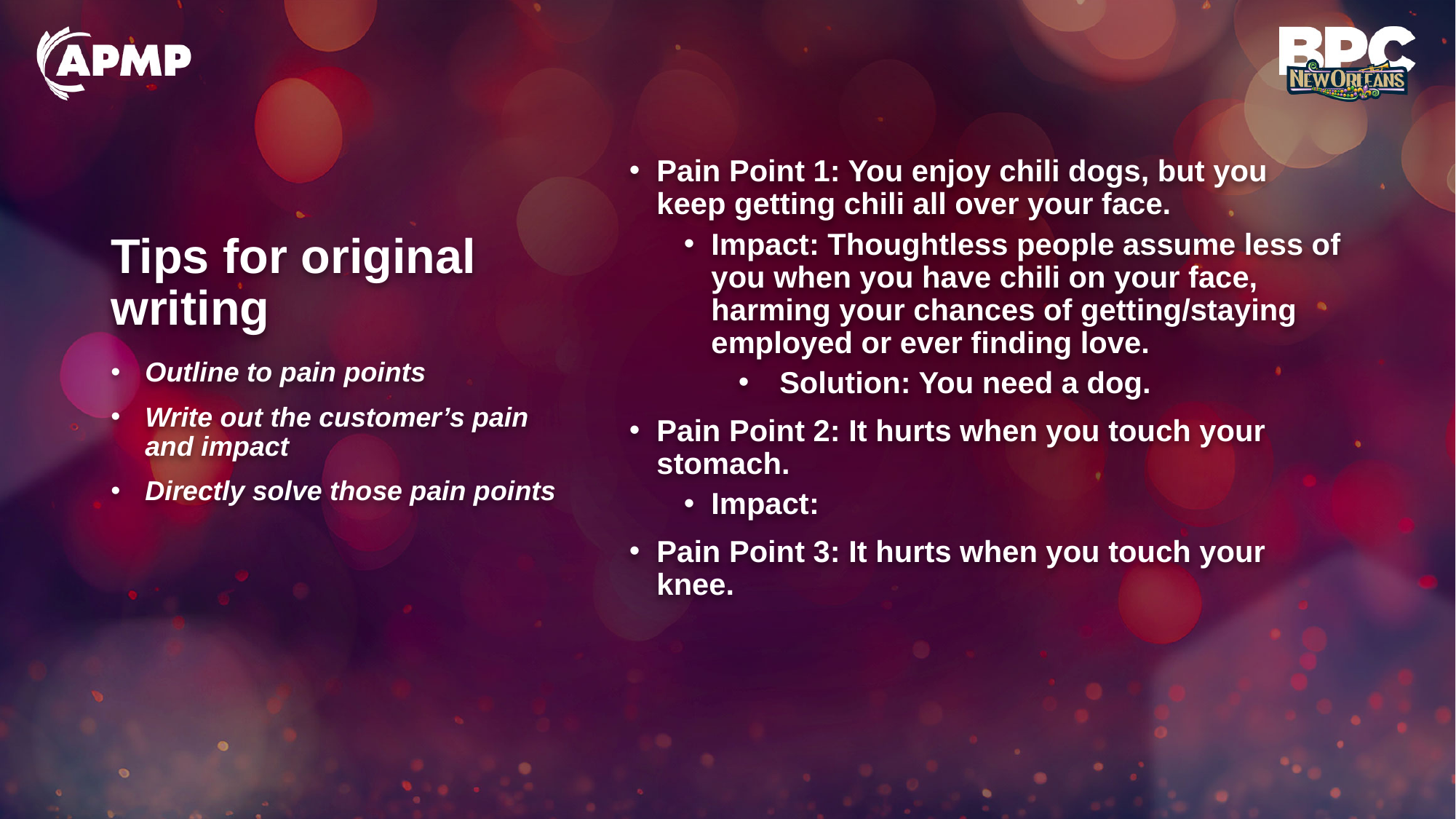

# Tips for original writing
Pain Point 1: You enjoy chili dogs, but you keep getting chili all over your face.
Impact: Thoughtless people assume less of you when you have chili on your face, harming your chances of getting/staying employed or ever finding love.
Solution: You need a dog.
Pain Point 2: It hurts when you touch your stomach.
Impact:
Pain Point 3: It hurts when you touch your knee.
Outline to pain points
Write out the customer’s pain and impact
Directly solve those pain points